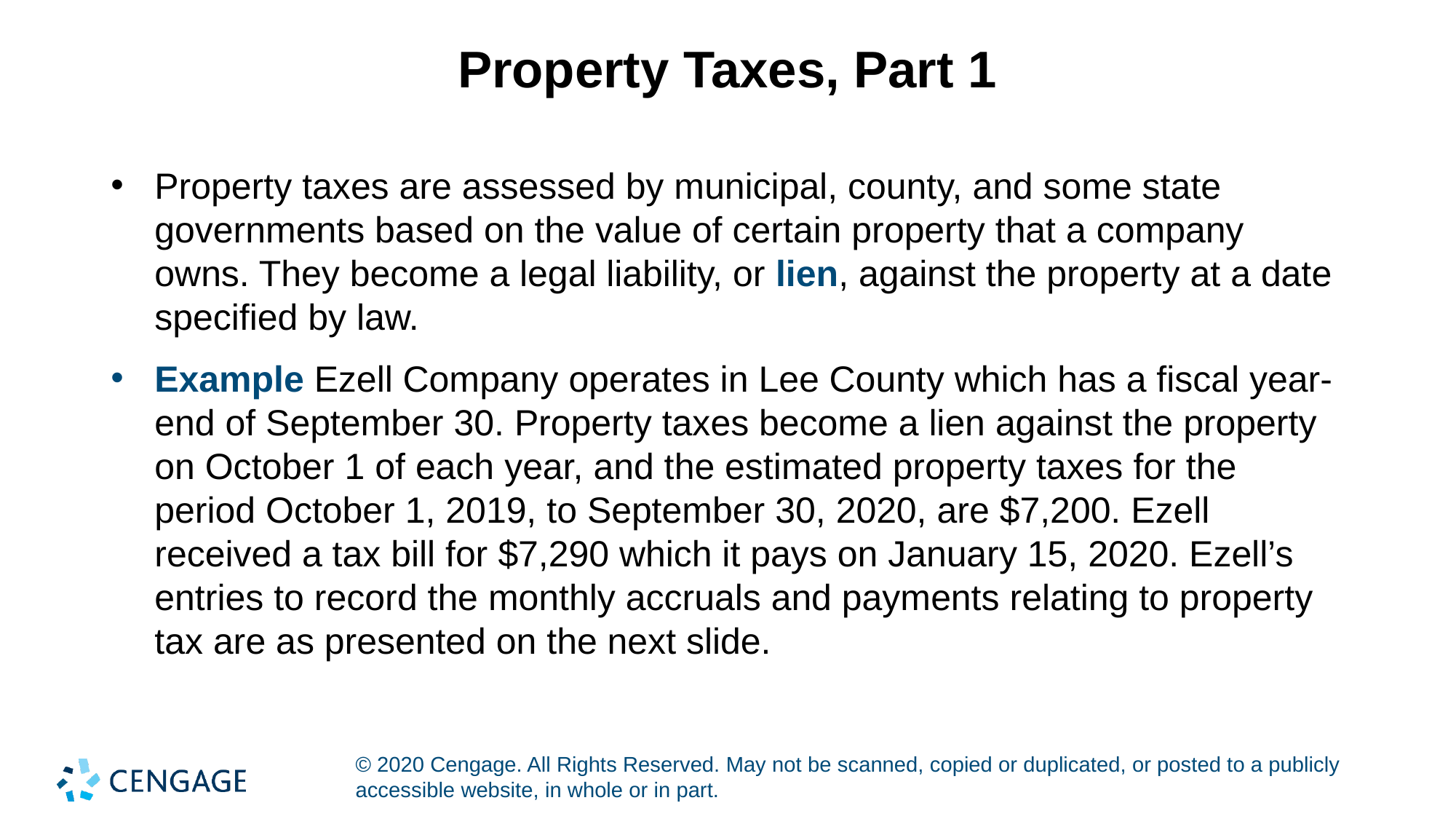

# Property Taxes, Part 1
Property taxes are assessed by municipal, county, and some state governments based on the value of certain property that a company owns. They become a legal liability, or lien, against the property at a date specified by law.
Example Ezell Company operates in Lee County which has a fiscal year-end of September 30. Property taxes become a lien against the property on October 1 of each year, and the estimated property taxes for the period October 1, 2019, to September 30, 2020, are $7,200. Ezell received a tax bill for $7,290 which it pays on January 15, 2020. Ezell’s entries to record the monthly accruals and payments relating to property tax are as presented on the next slide.